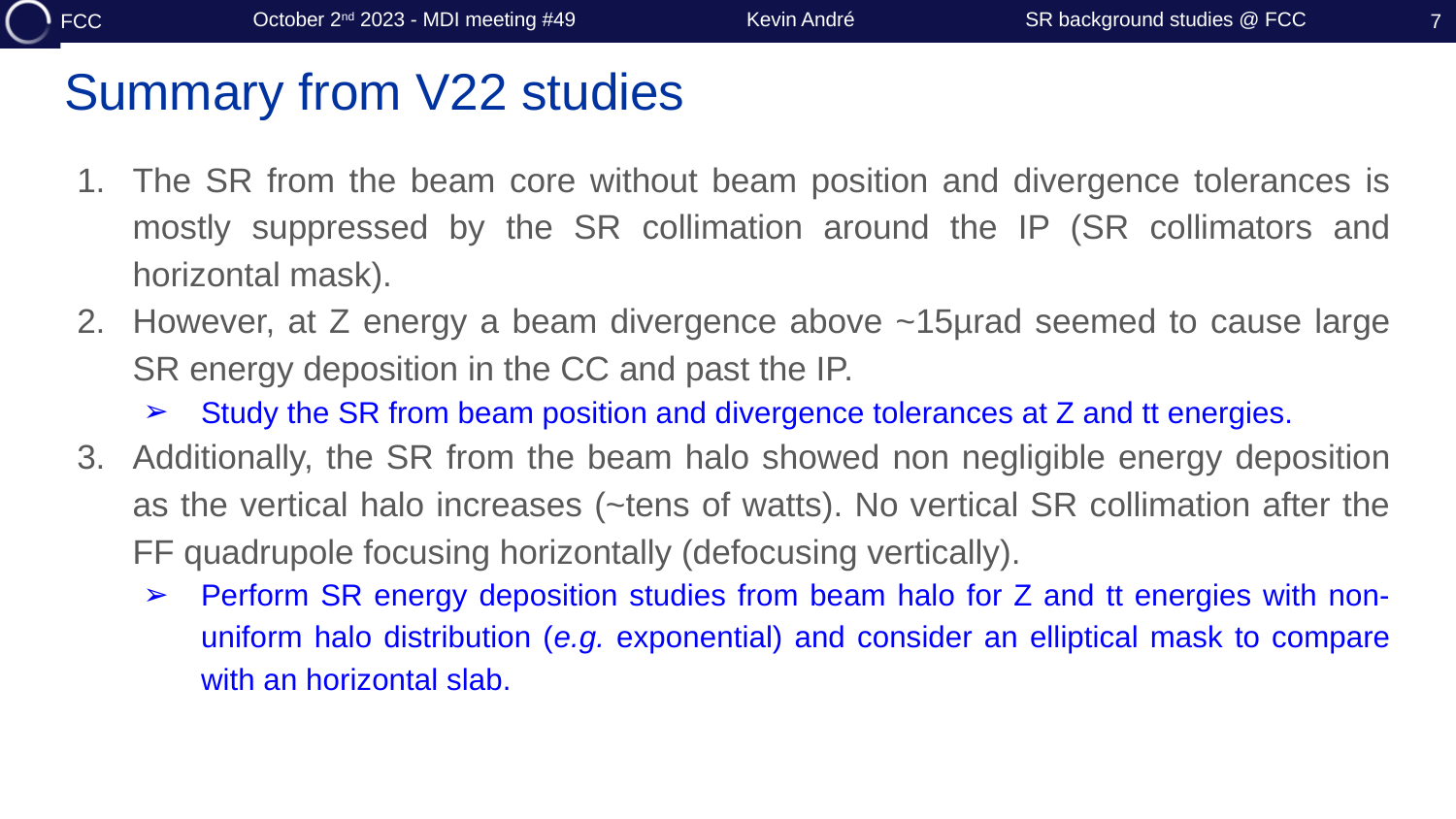

7
# Summary from V22 studies
The SR from the beam core without beam position and divergence tolerances is mostly suppressed by the SR collimation around the IP (SR collimators and horizontal mask).
However, at Z energy a beam divergence above ~15µrad seemed to cause large SR energy deposition in the CC and past the IP.
Study the SR from beam position and divergence tolerances at Z and tt energies.
Additionally, the SR from the beam halo showed non negligible energy deposition as the vertical halo increases (~tens of watts). No vertical SR collimation after the FF quadrupole focusing horizontally (defocusing vertically).
Perform SR energy deposition studies from beam halo for Z and tt energies with non-uniform halo distribution (e.g. exponential) and consider an elliptical mask to compare with an horizontal slab.